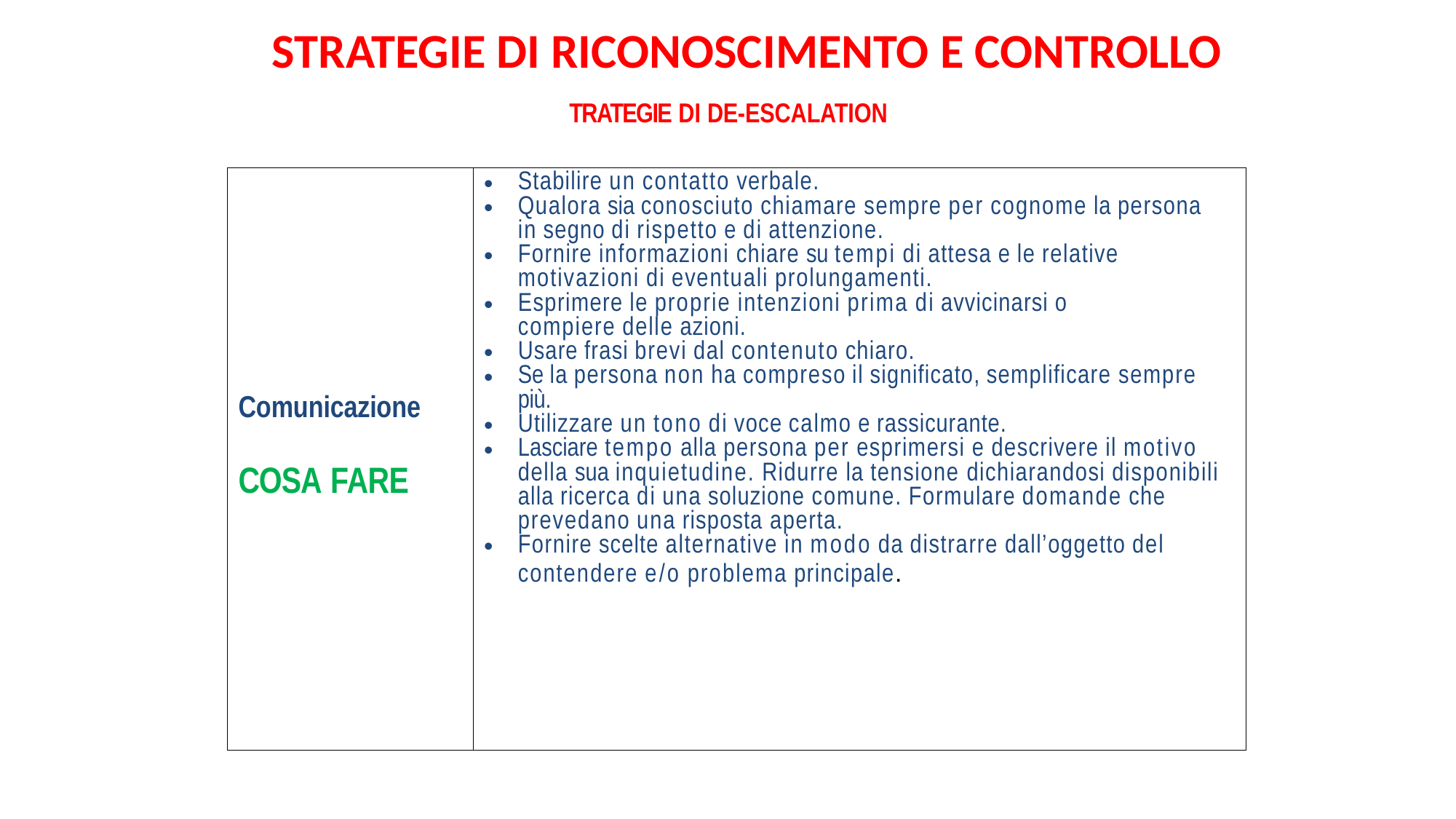

# STRATEGIE DI RICONOSCIMENTO E CONTROLLO
TRATEGIE DI DE-ESCALATION
| Comunicazione COSA FARE | Stabilire un contatto verbale. Qualora sia conosciuto chiamare sempre per cognome la persona in segno di rispetto e di attenzione. Fornire informazioni chiare su tempi di attesa e le relative motivazioni di eventuali prolungamenti. Esprimere le proprie intenzioni prima di avvicinarsi o compiere delle azioni. Usare frasi brevi dal contenuto chiaro. Se la persona non ha compreso il significato, semplificare sempre più. Utilizzare un tono di voce calmo e rassicurante. Lasciare tempo alla persona per esprimersi e descrivere il motivo della sua inquietudine. Ridurre la tensione dichiarandosi disponibili alla ricerca di una soluzione comune. Formulare domande che prevedano una risposta aperta. Fornire scelte alternative in modo da distrarre dall’oggetto del contendere e/o problema principale. |
| --- | --- |